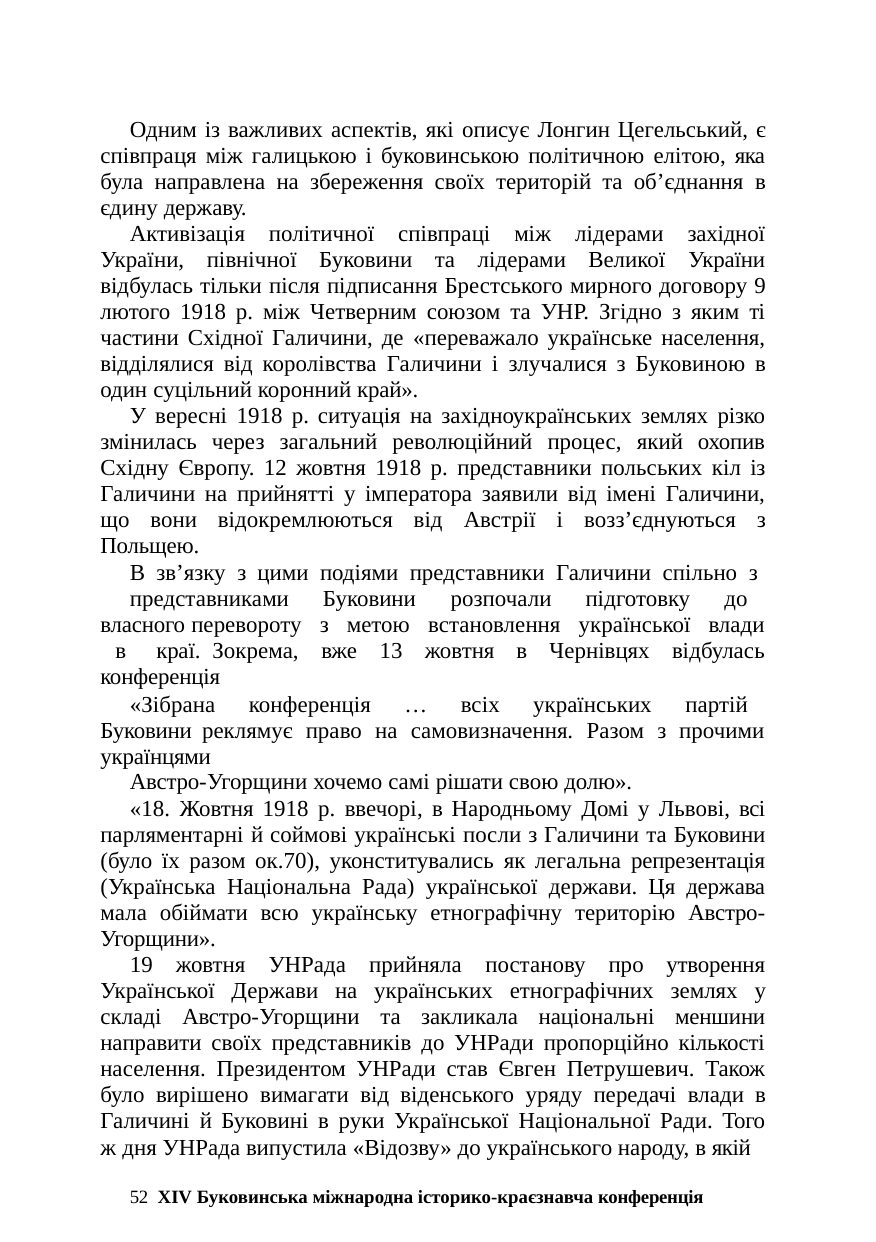

Одним із важливих аспектів, які описує Лонгин Цегельський, є співпраця між галицькою і буковинською політичною елітою, яка була направлена на збереження своїх територій та об’єднання в єдину державу.
Активізація  політичної  співпраці  між  лідерами  західної України,  північної  Буковини  та  лідерами  Великої  України відбулась тільки після підписання Брестського мирного договору 9 лютого 1918 р. між Четверним союзом та УНР. Згідно з яким ті частини Східної Галичини, де «переважало українське населення, відділялися від королівства Галичини і злучалися з Буковиною в один суцільний коронний край».
У вересні 1918 р. ситуація на західноукраїнських землях різко змінилась через загальний революційний процес, який охопив Східну Європу. 12 жовтня 1918 р. представники польських кіл із Галичини на прийнятті у імператора заявили від імені Галичини, що  вони  відокремлюються  від  Австрії  і  возз’єднуються  з Польщею.
В зв’язку з цими подіями представники Галичини спільно з
представниками  Буковини  розпочали  підготовку  до  власного перевороту  з  метою  встановлення  української  влади  в  краї. Зокрема, вже 13 жовтня в Чернівцях відбулась конференція
«Зібрана  конференція  …  всіх  українських  партій  Буковини реклямує право на самовизначення. Разом з прочими українцями
Австро-Угорщини хочемо самі рішати свою долю».
«18. Жовтня 1918 р. ввечорі, в Народньому Домі у Львові, всі парляментарні й соймові українські посли з Галичини та Буковини (було їх разом ок.70), уконститувались як легальна репрезентація (Українська Національна Рада) української держави. Ця держава мала обіймати всю українську етнографічну територію Австро- Угорщини».
19  жовтня  УНРада  прийняла  постанову  про  утворення Української Держави на українських етнографічних землях у складі  Австро-Угорщини  та  закликала  національні  меншини направити своїх представників до УНРади пропорційно кількості населення. Президентом УНРади став Євген Петрушевич. Також було вирішено вимагати від віденського уряду передачі влади в Галичині й Буковині в руки Української Національної Ради. Того ж дня УНРада випустила «Відозву» до українського народу, в якій

52	ХІV Буковинська міжнародна історико-краєзнавча конференція